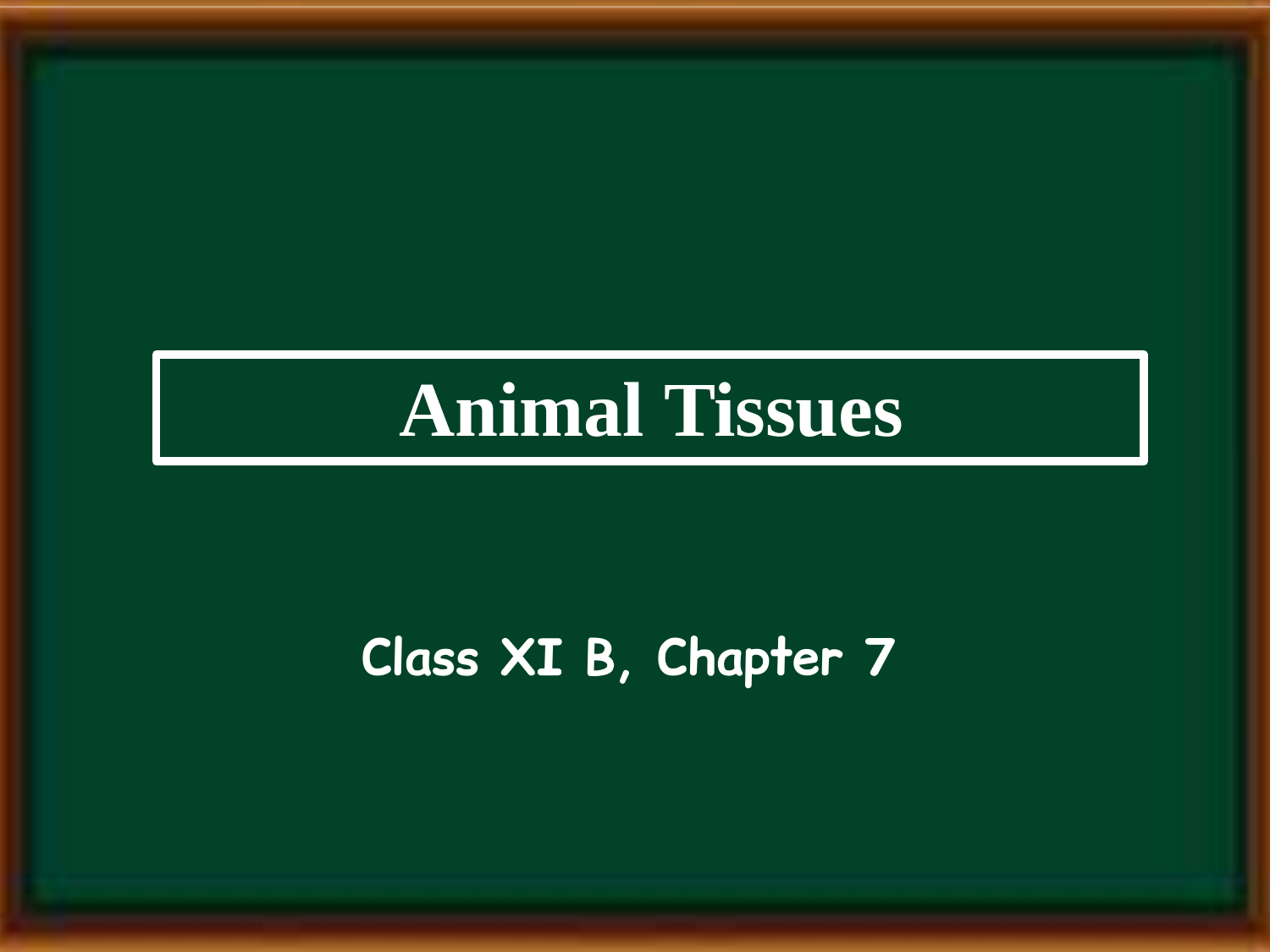

# Animal Tissues
Class XI B, Chapter 7